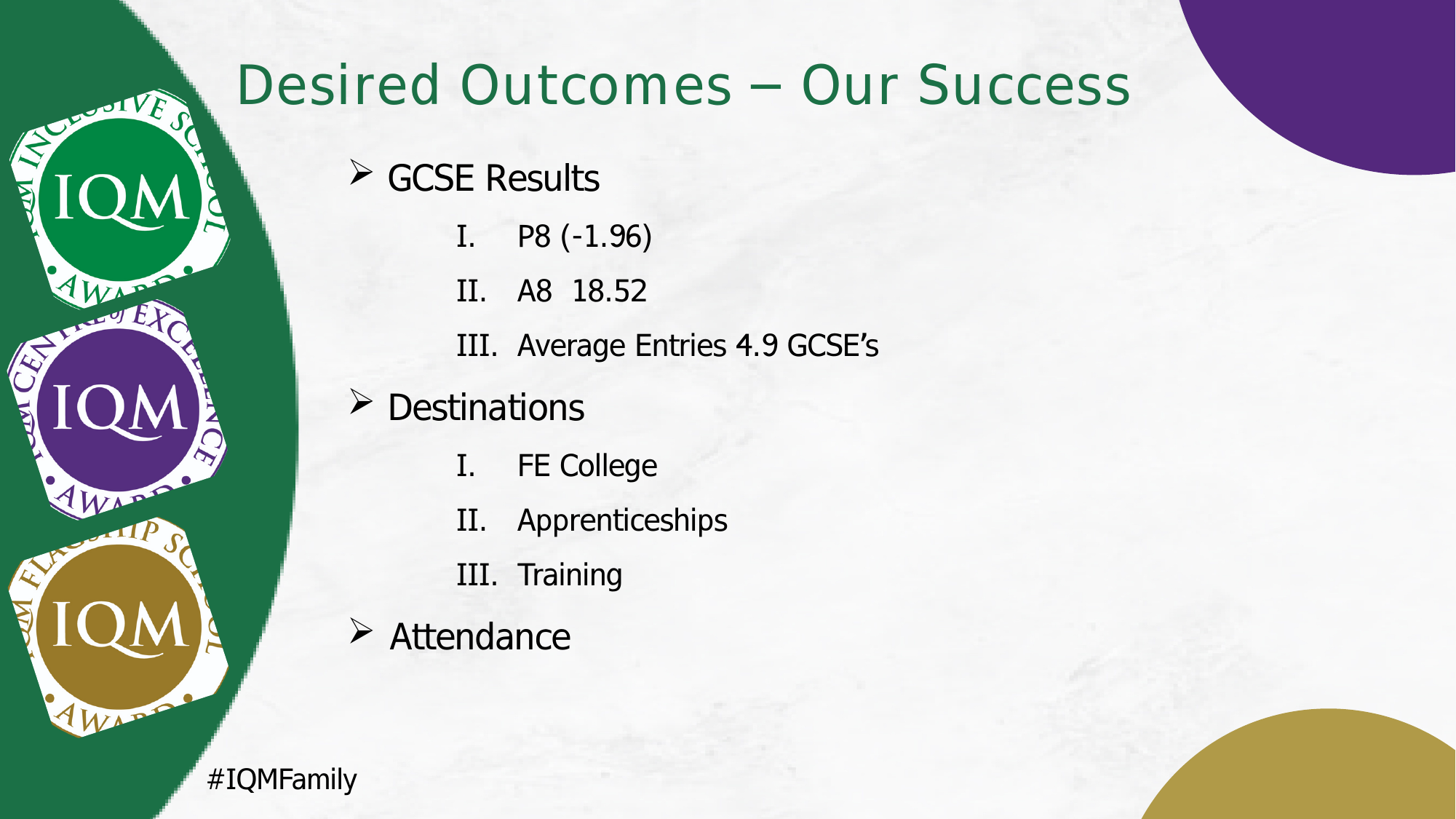

Desired Outcomes – Our Success

GCSE Results
P8 (-1.96)
A8  18.52
Average Entries 4.9 GCSE’s
Destinations
FE College
Apprenticeships
Training
Attendance

#IQMFamily